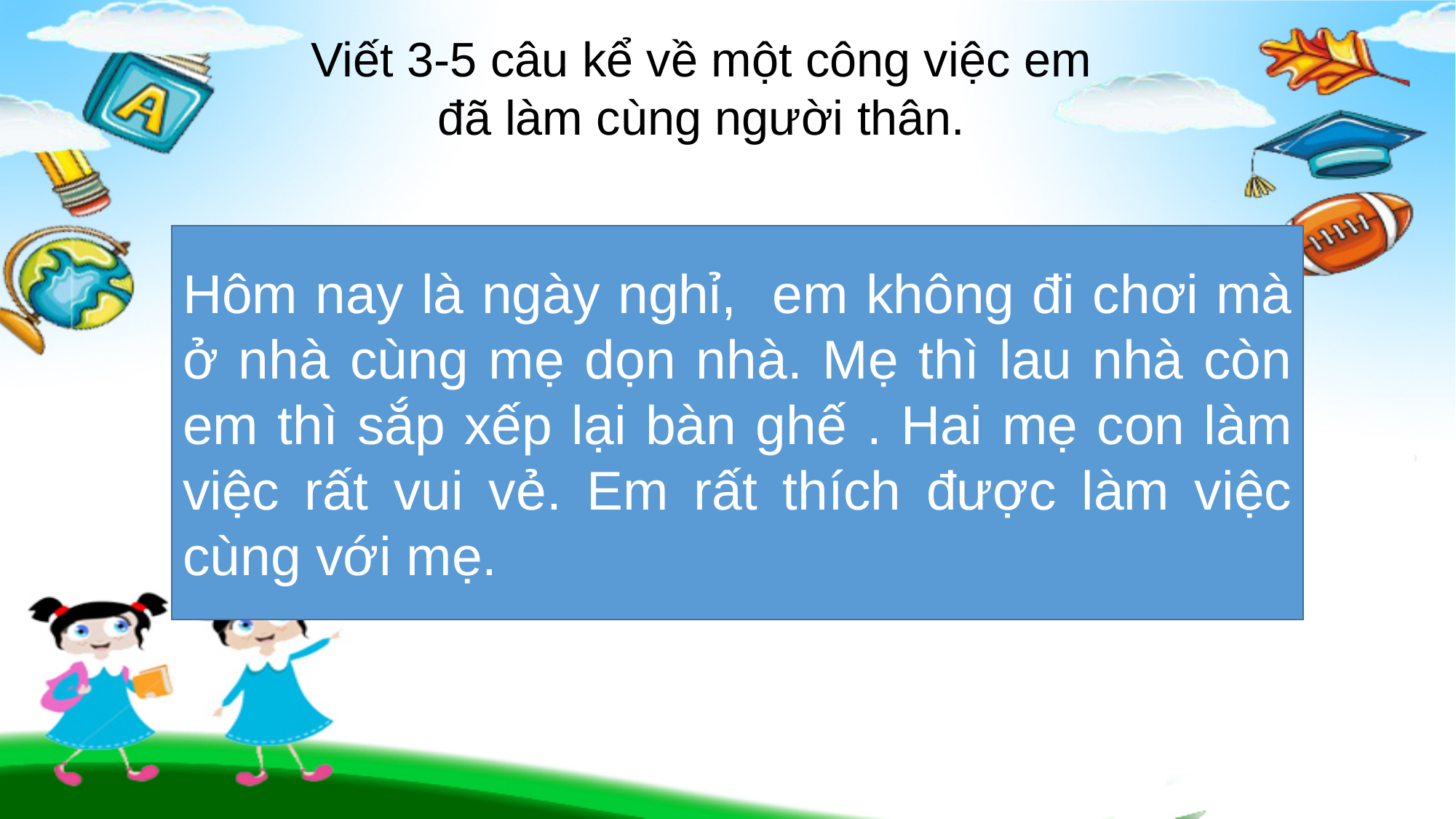

Viết 3-5 câu kể về một công việc em đã làm cùng người thân.
Hôm nay là ngày nghỉ,  em không đi chơi mà ở nhà cùng mẹ dọn nhà. Mẹ thì lau nhà còn em thì sắp xếp lại bàn ghế . Hai mẹ con làm việc rất vui vẻ. Em rất thích được làm việc cùng với mẹ.